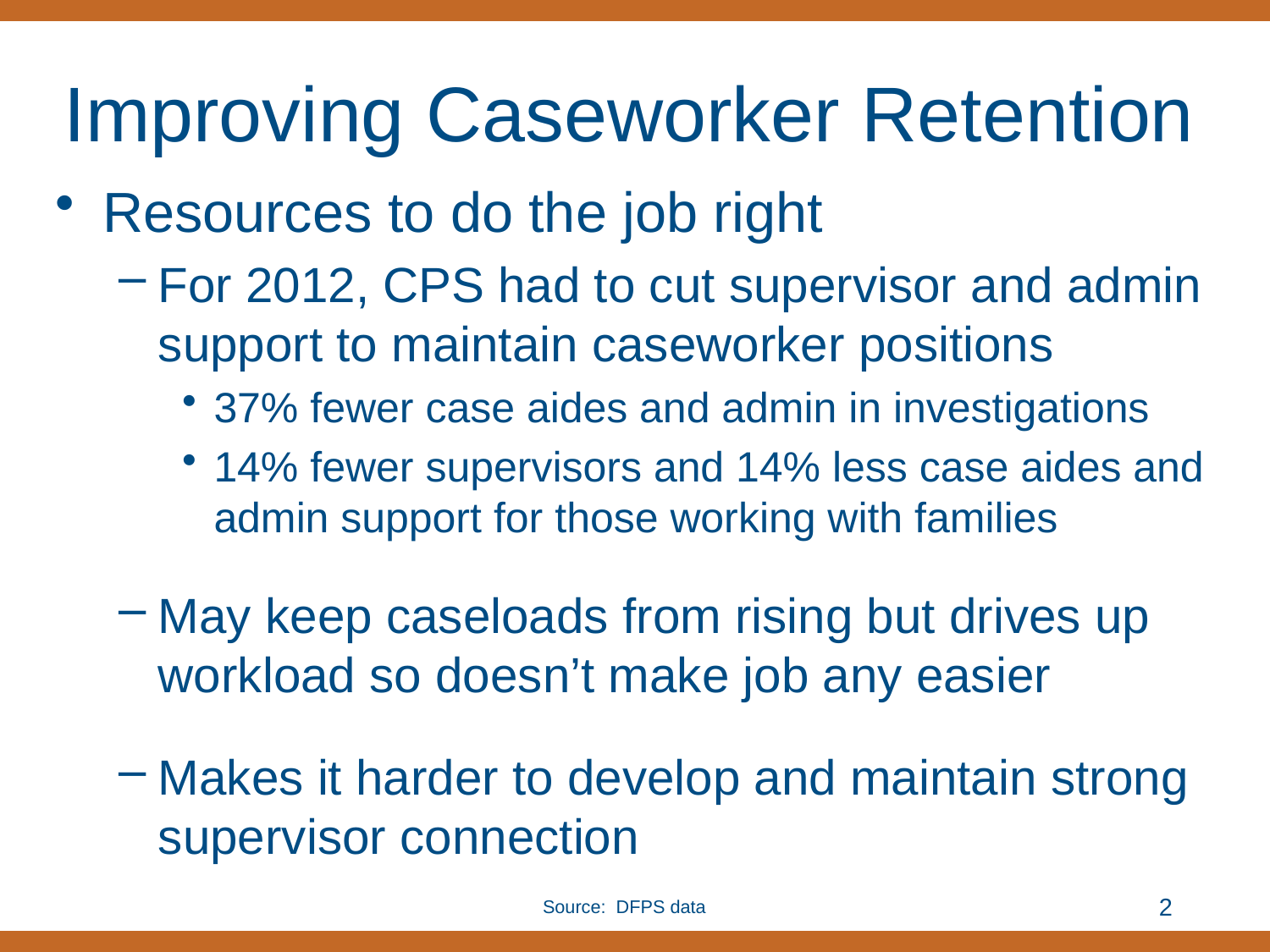

# Improving Caseworker Retention
Resources to do the job right
For 2012, CPS had to cut supervisor and admin support to maintain caseworker positions
37% fewer case aides and admin in investigations
14% fewer supervisors and 14% less case aides and admin support for those working with families

May keep caseloads from rising but drives up workload so doesn’t make job any easier

Makes it harder to develop and maintain strong supervisor connection

2
Source:  DFPS data